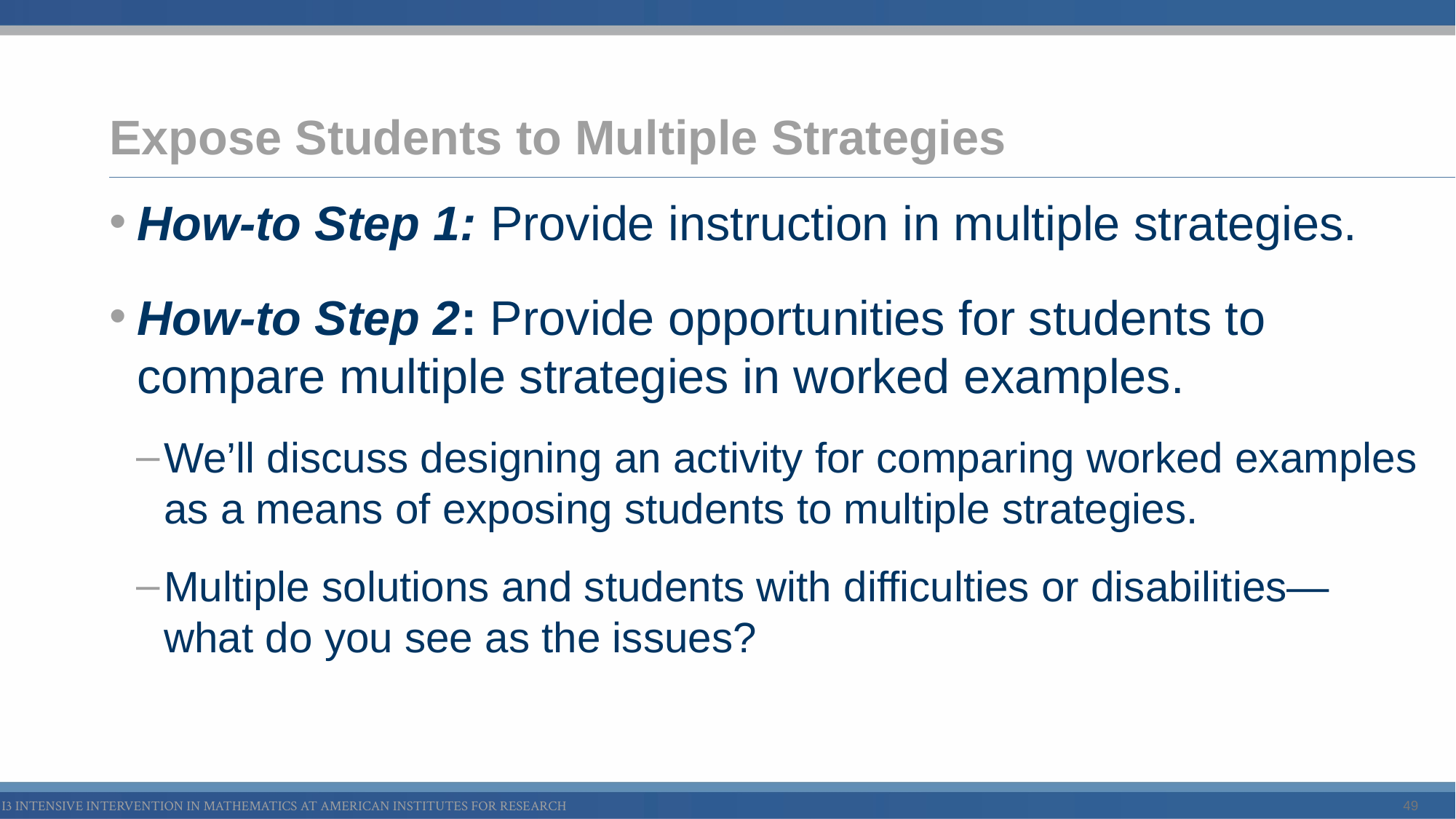

# Expose Students to Multiple Strategies
How-to Step 1: Provide instruction in multiple strategies.
How-to Step 2: Provide opportunities for students to compare multiple strategies in worked examples.
We’ll discuss designing an activity for comparing worked examples as a means of exposing students to multiple strategies.
Multiple solutions and students with difficulties or disabilities—what do you see as the issues?
49